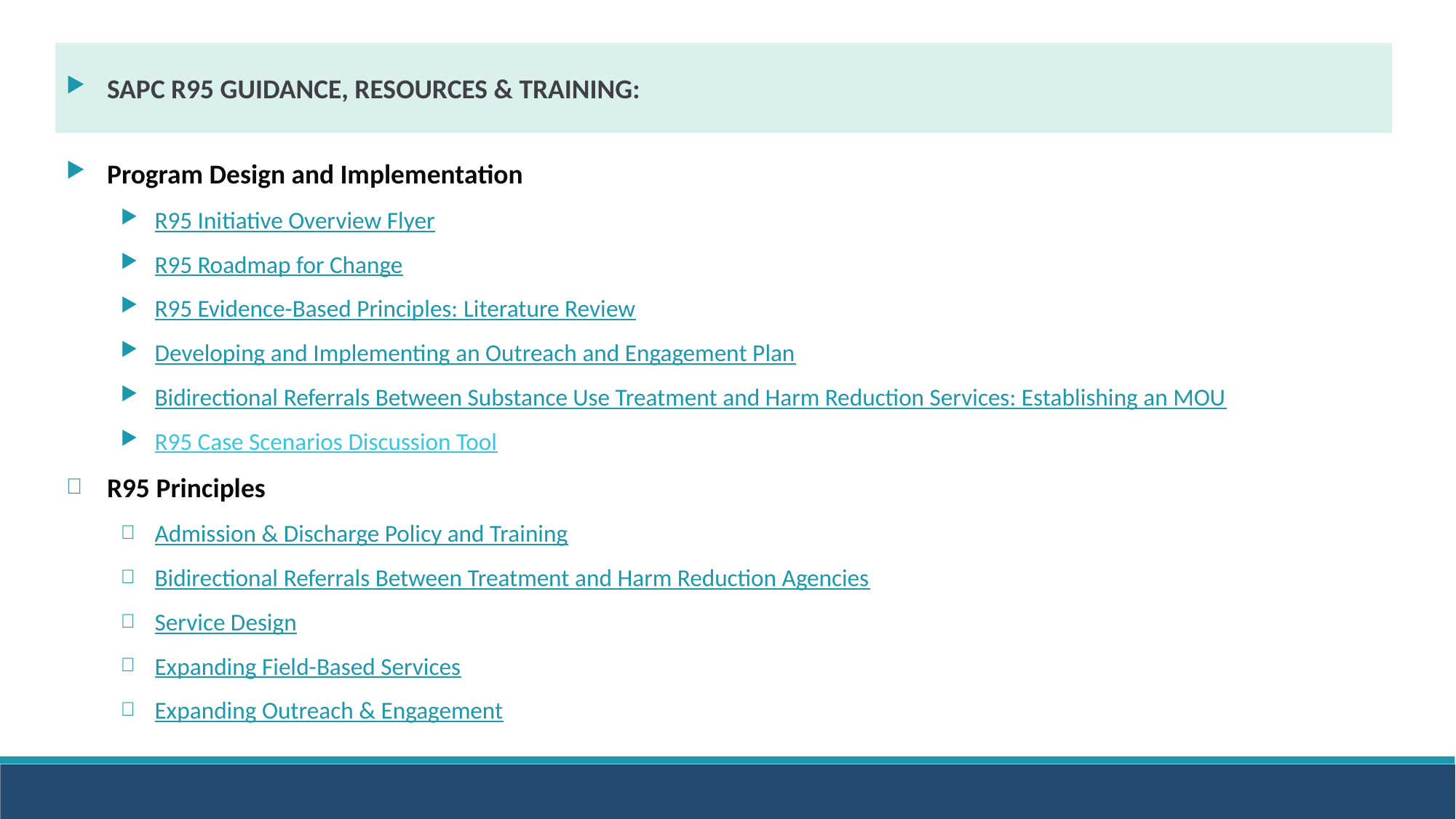

SAPC R95 GUIDANCE, RESOURCES & TRAINING:
Program Design and Implementation
R95 Initiative Overview Flyer
R95 Roadmap for Change
R95 Evidence-Based Principles: Literature Review
Developing and Implementing an Outreach and Engagement Plan
Bidirectional Referrals Between Substance Use Treatment and Harm Reduction Services: Establishing an MOU
R95 Case Scenarios Discussion Tool
R95 Principles
Admission & Discharge Policy and Training
Bidirectional Referrals Between Treatment and Harm Reduction Agencies
Service Design
Expanding Field-Based Services
Expanding Outreach & Engagement